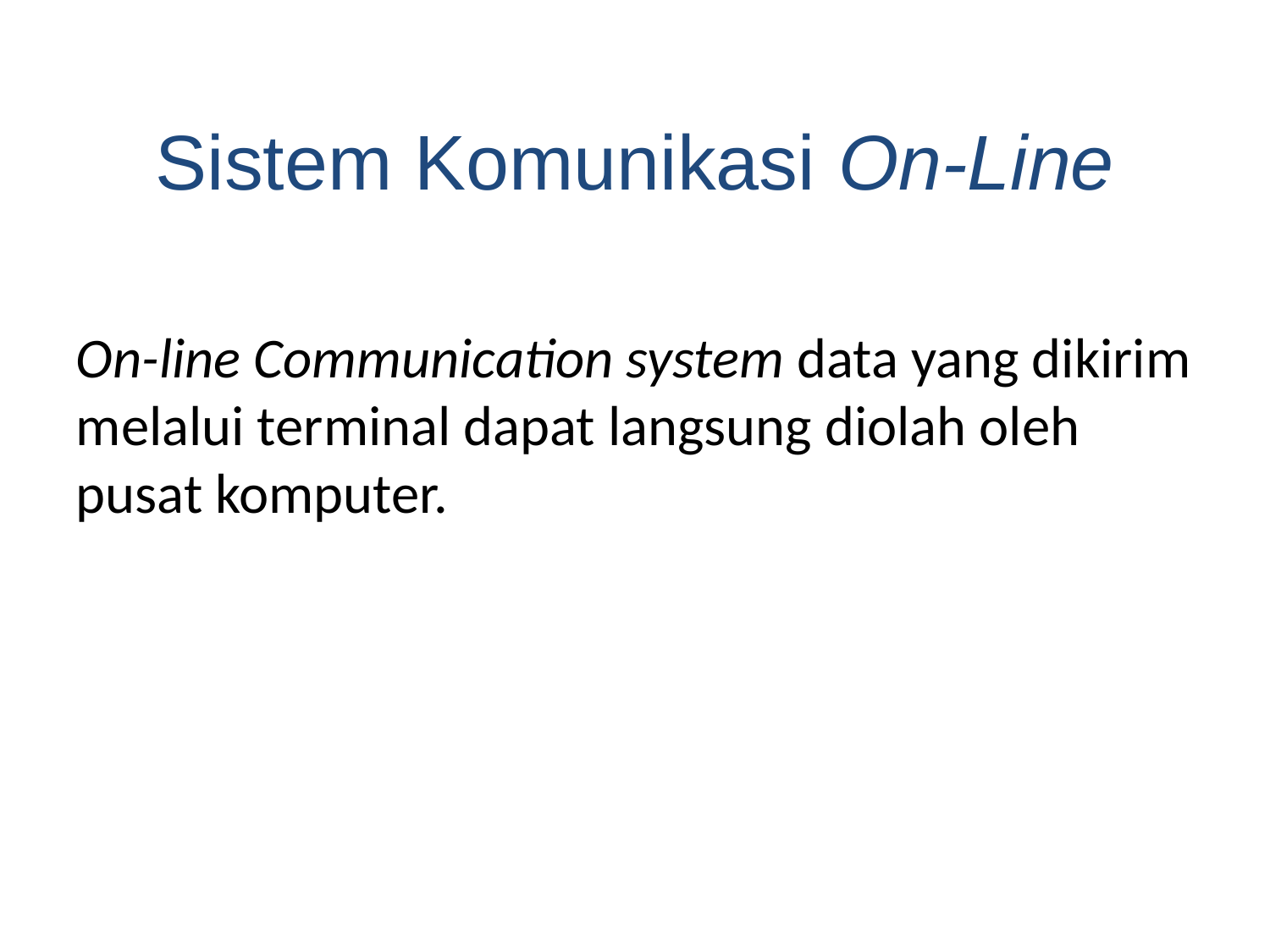

Sistem Komunikasi On-Line
On-line Communication system data yang dikirim melalui terminal dapat langsung diolah oleh pusat komputer.